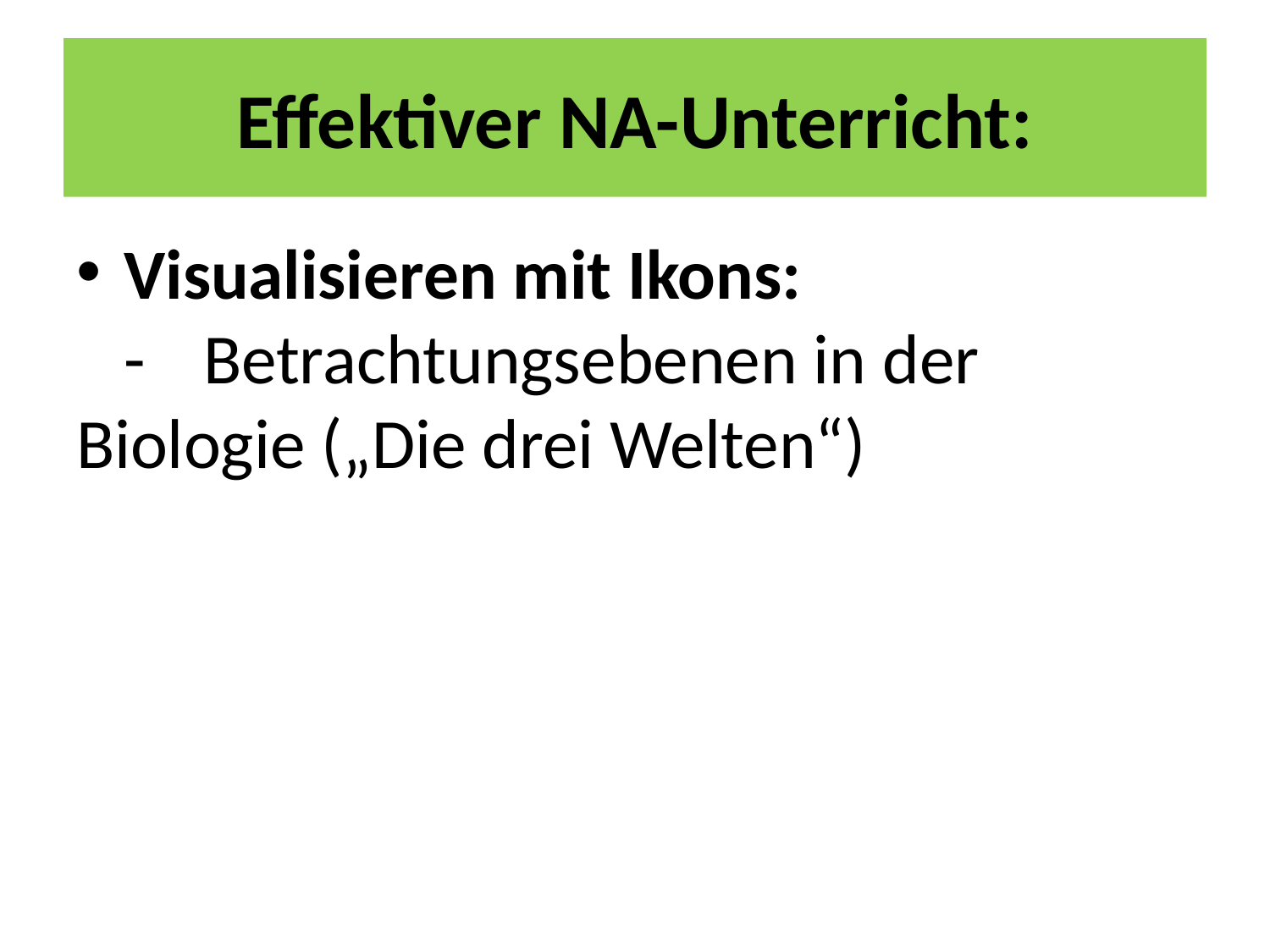

# Effektiver NA-Unterricht:
Visualisieren mit Ikons:
   -	Betrachtungsebenen in der 	Biologie („Die drei Welten“)